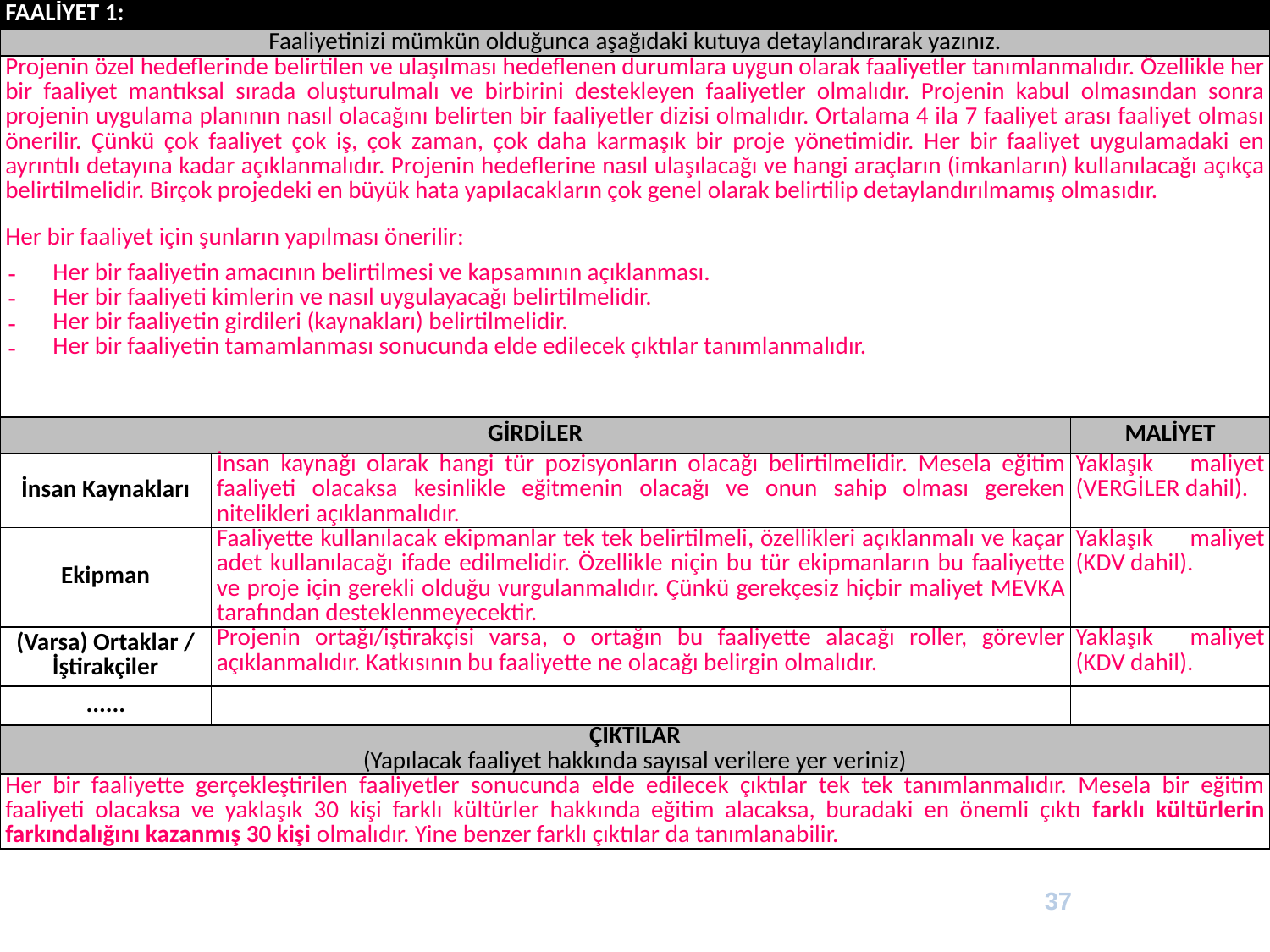

| FAALİYET 1: |  |  |
| --- | --- | --- |
| Faaliyetinizi mümkün olduğunca aşağıdaki kutuya detaylandırarak yazınız. |  |  |
| Projenin özel hedeflerinde belirtilen ve ulaşılması hedeflenen durumlara uygun olarak faaliyetler tanımlanmalıdır. Özellikle her bir faaliyet mantıksal sırada oluşturulmalı ve birbirini destekleyen faaliyetler olmalıdır. Projenin kabul olmasından sonra projenin uygulama planının nasıl olacağını belirten bir faaliyetler dizisi olmalıdır. Ortalama 4 ila 7 faaliyet arası faaliyet olması önerilir. Çünkü çok faaliyet çok iş, çok zaman, çok daha karmaşık bir proje yönetimidir. Her bir faaliyet uygulamadaki en ayrıntılı detayına kadar açıklanmalıdır. Projenin hedeflerine nasıl ulaşılacağı ve hangi araçların (imkanların) kullanılacağı açıkça belirtilmelidir. Birçok projedeki en büyük hata yapılacakların çok genel olarak belirtilip detaylandırılmamış olmasıdır. Her bir faaliyet için şunların yapılması önerilir: Her bir faaliyetin amacının belirtilmesi ve kapsamının açıklanması. Her bir faaliyeti kimlerin ve nasıl uygulayacağı belirtilmelidir. Her bir faaliyetin girdileri (kaynakları) belirtilmelidir. Her bir faaliyetin tamamlanması sonucunda elde edilecek çıktılar tanımlanmalıdır. |  |  |
| GİRDİLER |  | MALİYET |
| İnsan Kaynakları | İnsan kaynağı olarak hangi tür pozisyonların olacağı belirtilmelidir. Mesela eğitim faaliyeti olacaksa kesinlikle eğitmenin olacağı ve onun sahip olması gereken nitelikleri açıklanmalıdır. | Yaklaşık maliyet (VERGİLER dahil). |
| Ekipman | Faaliyette kullanılacak ekipmanlar tek tek belirtilmeli, özellikleri açıklanmalı ve kaçar adet kullanılacağı ifade edilmelidir. Özellikle niçin bu tür ekipmanların bu faaliyette ve proje için gerekli olduğu vurgulanmalıdır. Çünkü gerekçesiz hiçbir maliyet MEVKA tarafından desteklenmeyecektir. | Yaklaşık maliyet (KDV dahil). |
| (Varsa) Ortaklar / İştirakçiler | Projenin ortağı/iştirakçisi varsa, o ortağın bu faaliyette alacağı roller, görevler açıklanmalıdır. Katkısının bu faaliyette ne olacağı belirgin olmalıdır. | Yaklaşık maliyet (KDV dahil). |
| ...... |  |  |
| ÇIKTILAR (Yapılacak faaliyet hakkında sayısal verilere yer veriniz) |  |  |
| Her bir faaliyette gerçekleştirilen faaliyetler sonucunda elde edilecek çıktılar tek tek tanımlanmalıdır. Mesela bir eğitim faaliyeti olacaksa ve yaklaşık 30 kişi farklı kültürler hakkında eğitim alacaksa, buradaki en önemli çıktı farklı kültürlerin farkındalığını kazanmış 30 kişi olmalıdır. Yine benzer farklı çıktılar da tanımlanabilir. |  |  |

37